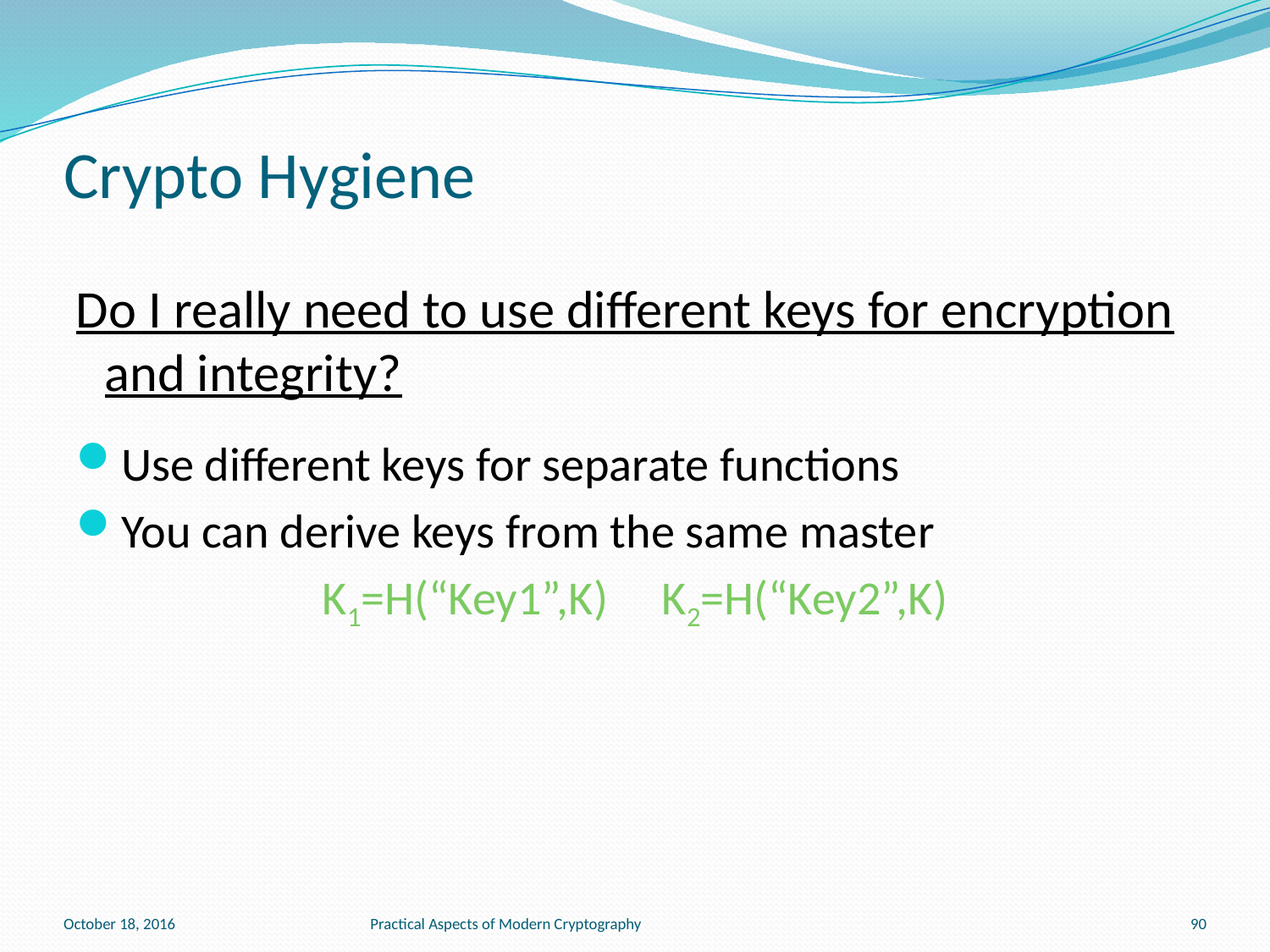

# Crypto Hygiene
Do I really need to use different keys for encryption and integrity?

Use different keys for separate functions
You can derive keys from the same master
K1=H(“Key1”,K)     K2=H(“Key2”,K)
October 18, 2016
Practical Aspects of Modern Cryptography
90